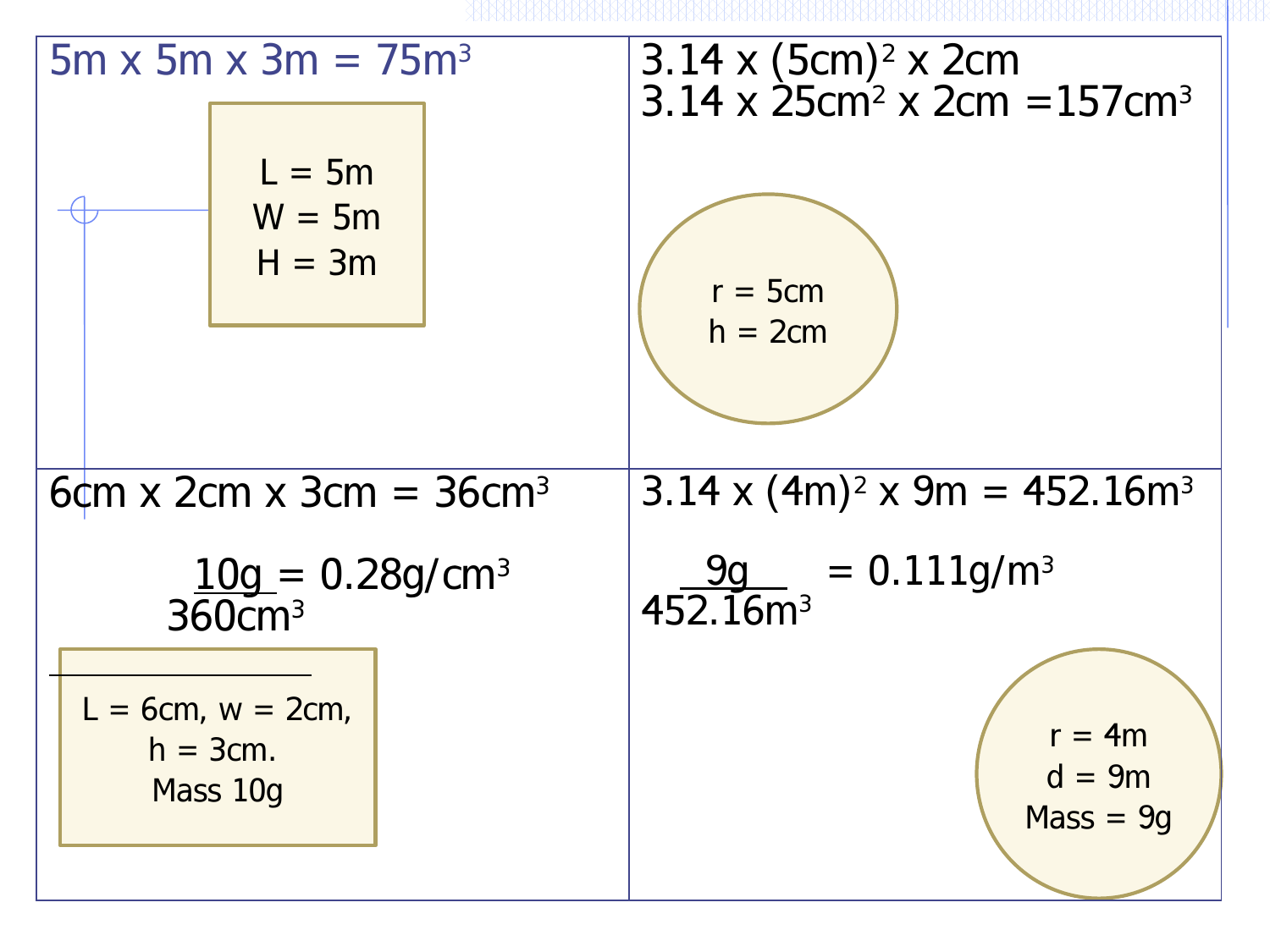

| 5m x 5m x 3m = 75m3 | 3.14 x (5cm)2 x 2cm 3.14 x 25cm2 x 2cm =157cm3 |
| --- | --- |
| 6cm x 2cm x 3cm = 36cm3 10g = 0.28g/cm3 360cm3 | 3.14 x (4m)2 x 9m = 452.16m3 9g = 0.111g/m3 452.16m3 |
L = 5m
W = 5m
H = 3m
r = 5cm
h = 2cm
L = 6cm, w = 2cm, h = 3cm.
Mass 10g
r = 4m
d = 9m
Mass = 9g